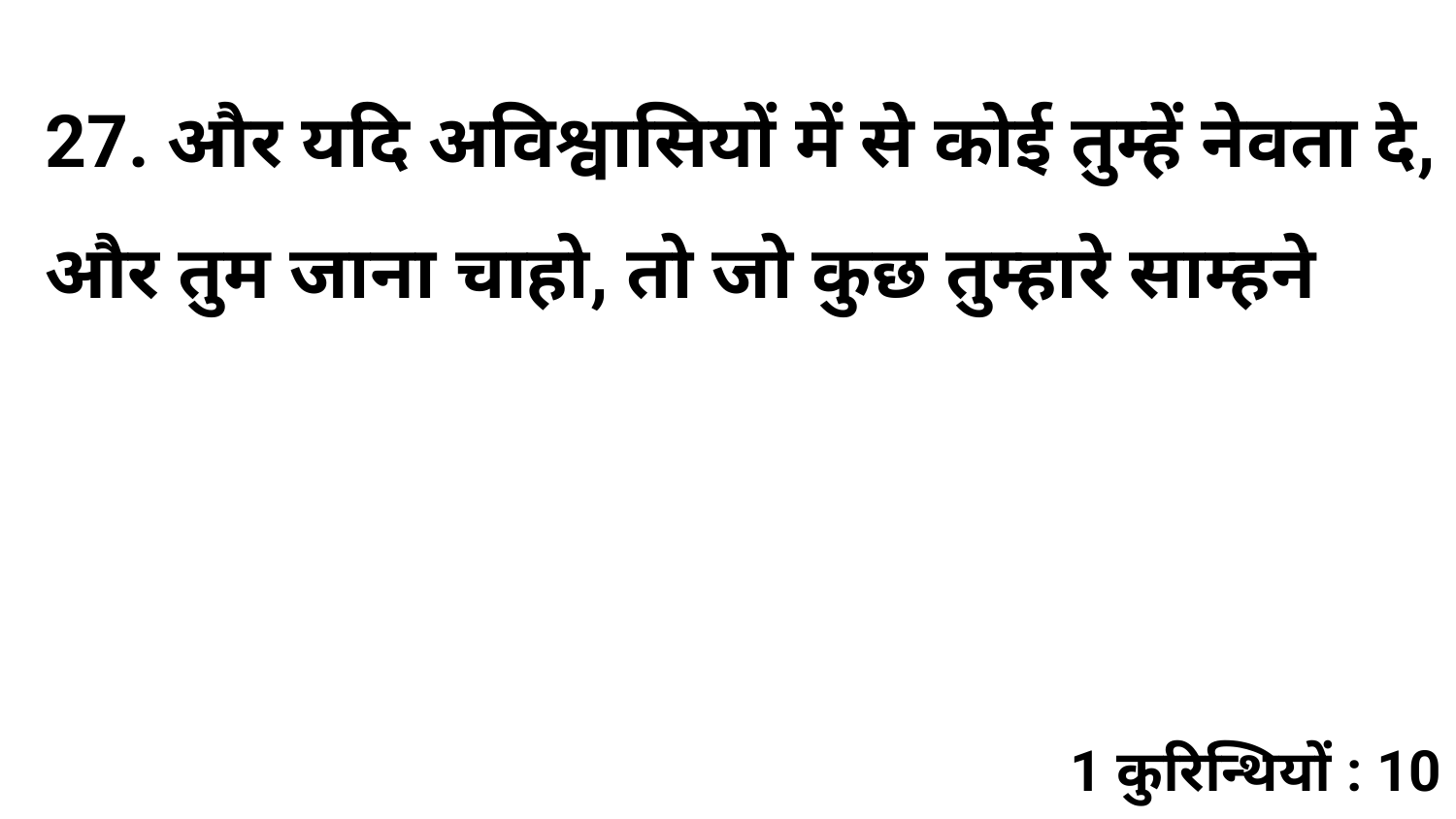

27. और यदि अविश्वासियों में से कोई तुम्हें नेवता दे, और तुम जाना चाहो, तो जो कुछ तुम्हारे साम्हने
1 कुरिन्थियों : 10